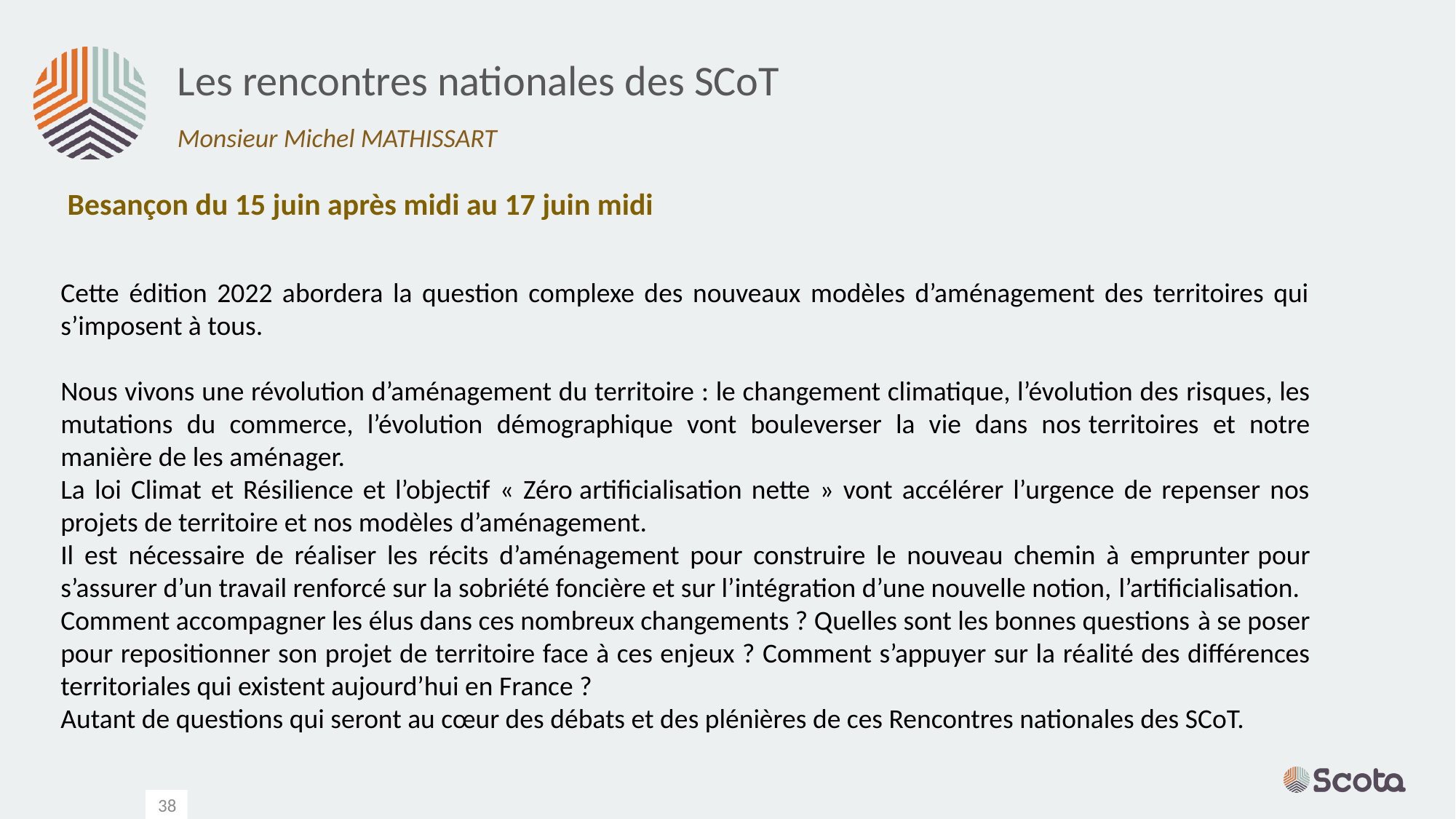

Les rencontres nationales des SCoT
Monsieur Michel MATHISSART
Besançon du 15 juin après midi au 17 juin midi

Cette édition 2022 abordera la question complexe des nouveaux modèles d’aménagement des territoires qui s’imposent à tous.

Nous vivons une révolution d’aménagement du territoire : le changement climatique, l’évolution des risques, les mutations du commerce, l’évolution démographique vont bouleverser la vie dans nos territoires et notre manière de les aménager.
La loi Climat et Résilience et l’objectif « Zéro artificialisation nette » vont accélérer l’urgence de repenser nos projets de territoire et nos modèles d’aménagement.
Il est nécessaire de réaliser les récits d’aménagement pour construire le nouveau chemin à emprunter pour s’assurer d’un travail renforcé sur la sobriété foncière et sur l’intégration d’une nouvelle notion, l’artificialisation.
Comment accompagner les élus dans ces nombreux changements ? Quelles sont les bonnes questions à se poser pour repositionner son projet de territoire face à ces enjeux ? Comment s’appuyer sur la réalité des différences territoriales qui existent aujourd’hui en France ?
Autant de questions qui seront au cœur des débats et des plénières de ces Rencontres nationales des SCoT.

38